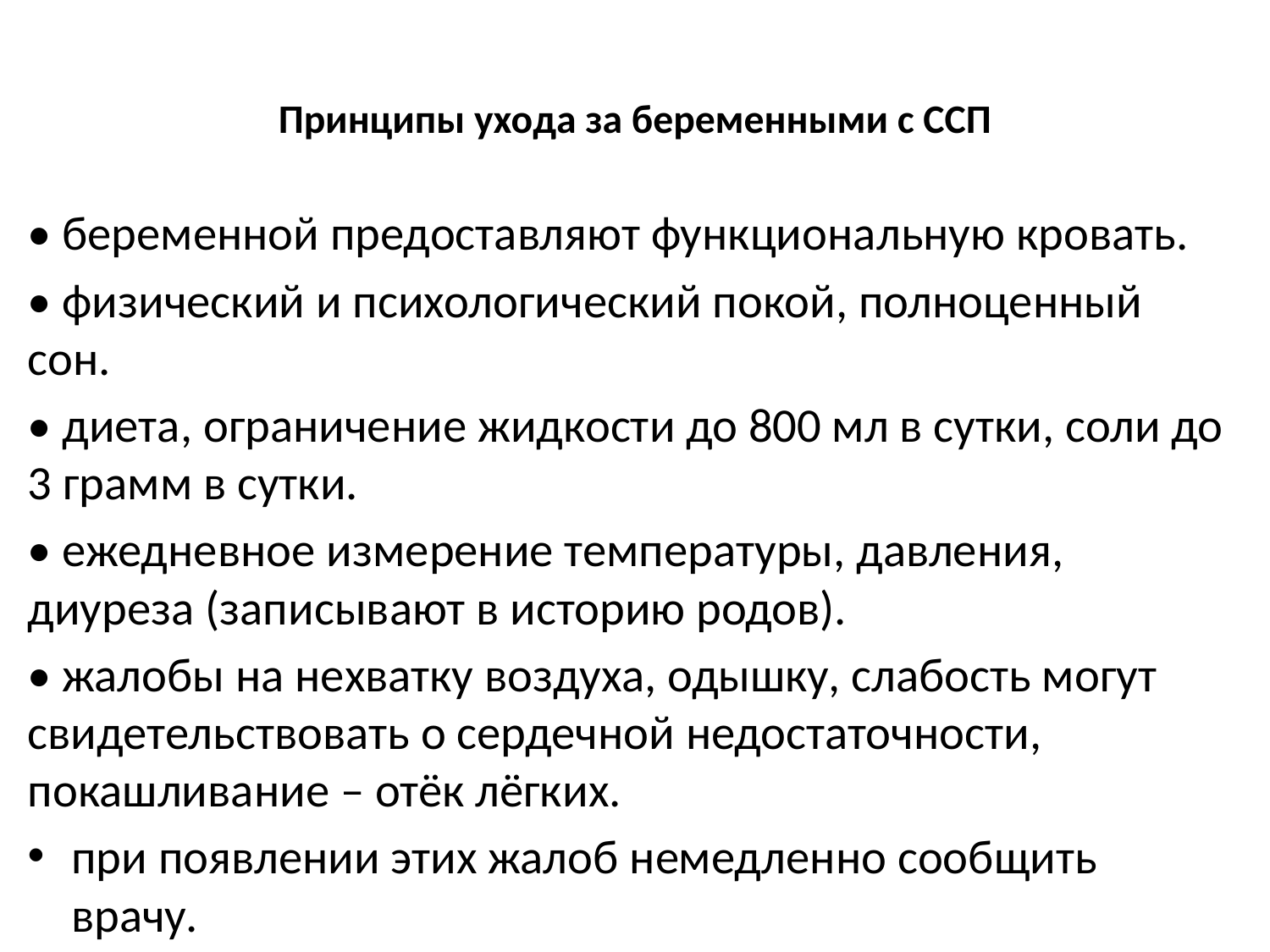

# Принципы ухода за беременными с ССП
• беременной предоставляют функциональную кровать.
• физический и психологический покой, полноценный сон.
• диета, ограничение жидкости до 800 мл в сутки, соли до 3 грамм в сутки.
• ежедневное измерение температуры, давления, диуреза (записывают в историю родов).
• жалобы на нехватку воздуха, одышку, слабость могут свидетельствовать о сердечной недостаточности, покашливание – отёк лёгких.
при появлении этих жалоб немедленно сообщить врачу.